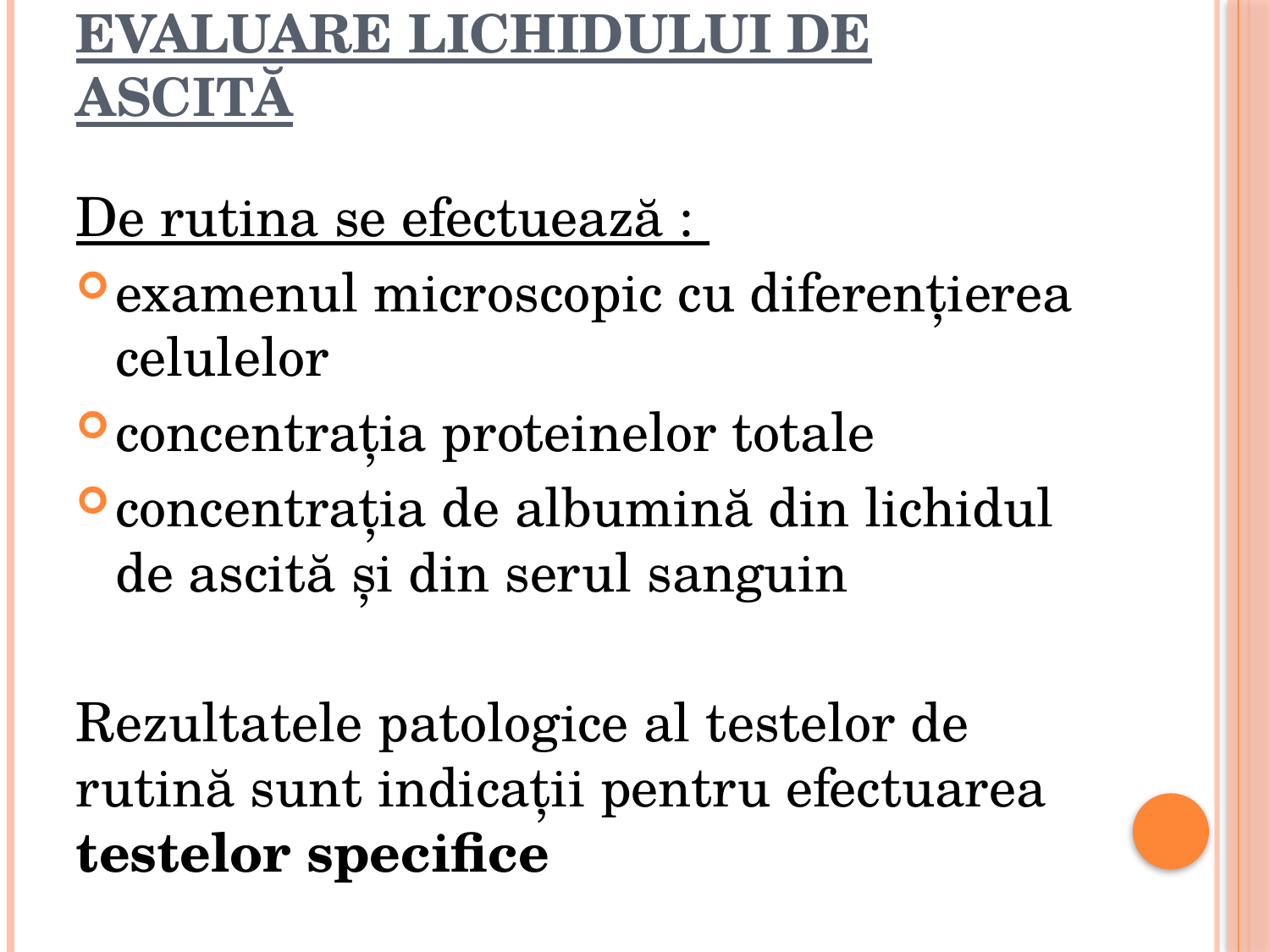

# Evaluare lichidului de ascită
De rutina se efectuează :
examenul microscopic cu diferenţierea celulelor
concentraţia proteinelor totale
concentraţia de albumină din lichidul de ascită şi din serul sanguin

Rezultatele patologice al testelor de rutină sunt indicaţii pentru efectuarea testelor specifice